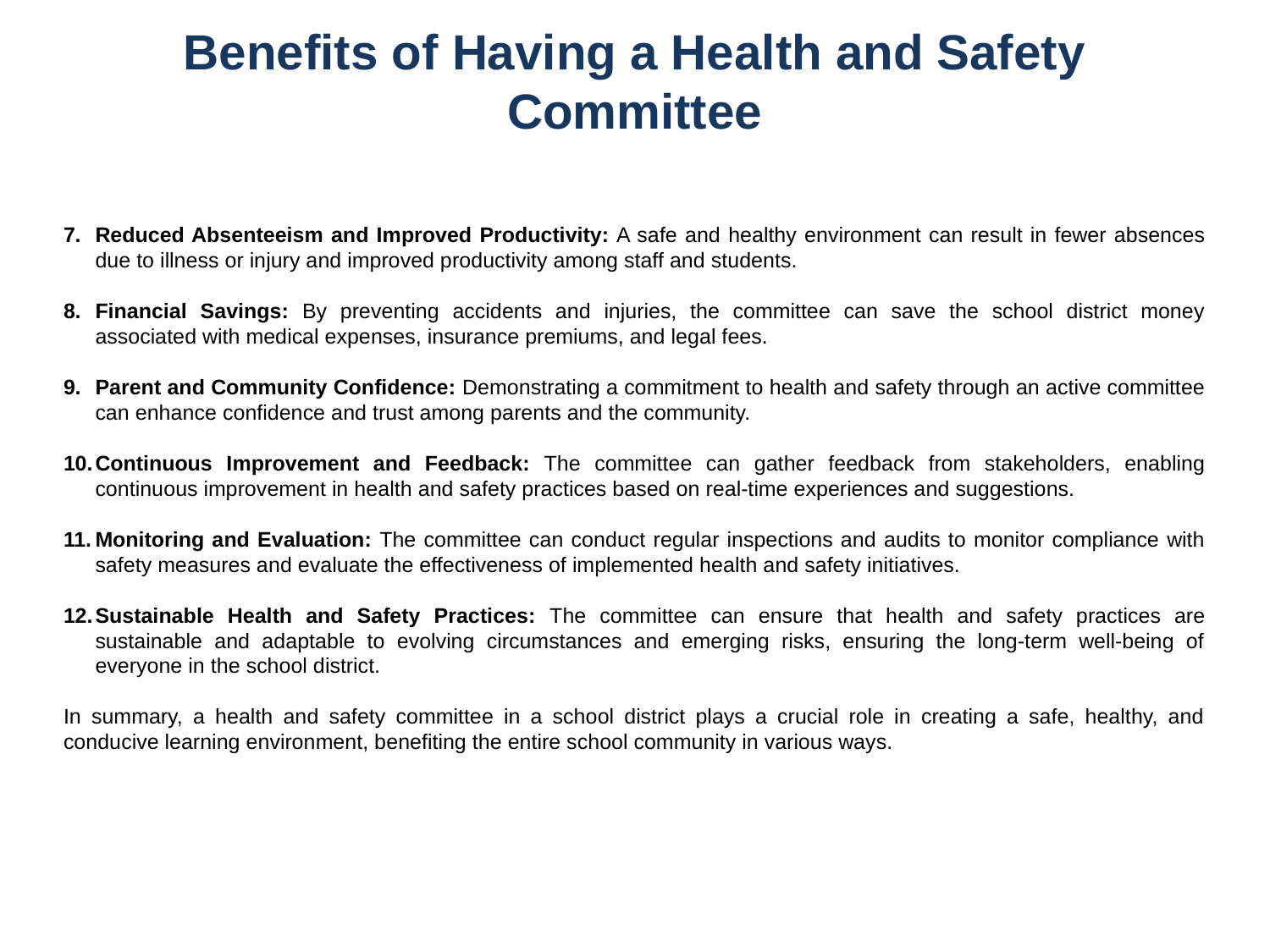

# Benefits of Having a Health and Safety Committee
Reduced Absenteeism and Improved Productivity: A safe and healthy environment can result in fewer absences due to illness or injury and improved productivity among staff and students.

Financial Savings: By preventing accidents and injuries, the committee can save the school district money associated with medical expenses, insurance premiums, and legal fees.

Parent and Community Confidence: Demonstrating a commitment to health and safety through an active committee can enhance confidence and trust among parents and the community.

Continuous Improvement and Feedback: The committee can gather feedback from stakeholders, enabling continuous improvement in health and safety practices based on real-time experiences and suggestions.

Monitoring and Evaluation: The committee can conduct regular inspections and audits to monitor compliance with safety measures and evaluate the effectiveness of implemented health and safety initiatives.

Sustainable Health and Safety Practices: The committee can ensure that health and safety practices are sustainable and adaptable to evolving circumstances and emerging risks, ensuring the long-term well-being of everyone in the school district.

In summary, a health and safety committee in a school district plays a crucial role in creating a safe, healthy, and conducive learning environment, benefiting the entire school community in various ways.